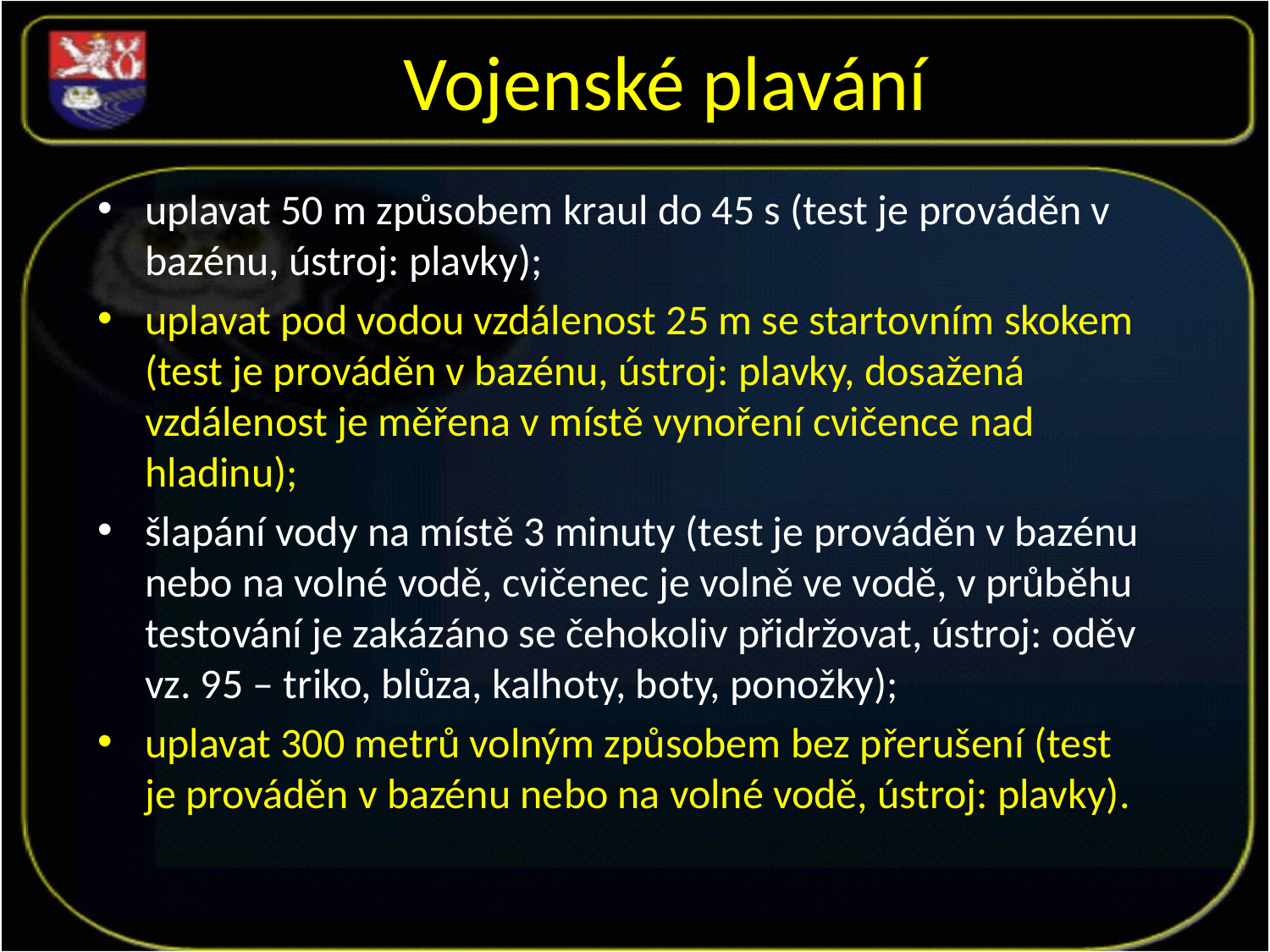

# Vojenské plavání
uplavat 50 m způsobem kraul do 45 s (test je prováděn v bazénu, ústroj: plavky);
uplavat pod vodou vzdálenost 25 m se startovním skokem (test je prováděn v bazénu, ústroj: plavky, dosažená vzdálenost je měřena v místě vynoření cvičence nad hladinu);
šlapání vody na místě 3 minuty (test je prováděn v bazénu nebo na volné vodě, cvičenec je volně ve vodě, v průběhu testování je zakázáno se čehokoliv přidržovat, ústroj: oděv vz. 95 – triko, blůza, kalhoty, boty, ponožky);
uplavat 300 metrů volným způsobem bez přerušení (test je prováděn v bazénu nebo na volné vodě, ústroj: plavky).